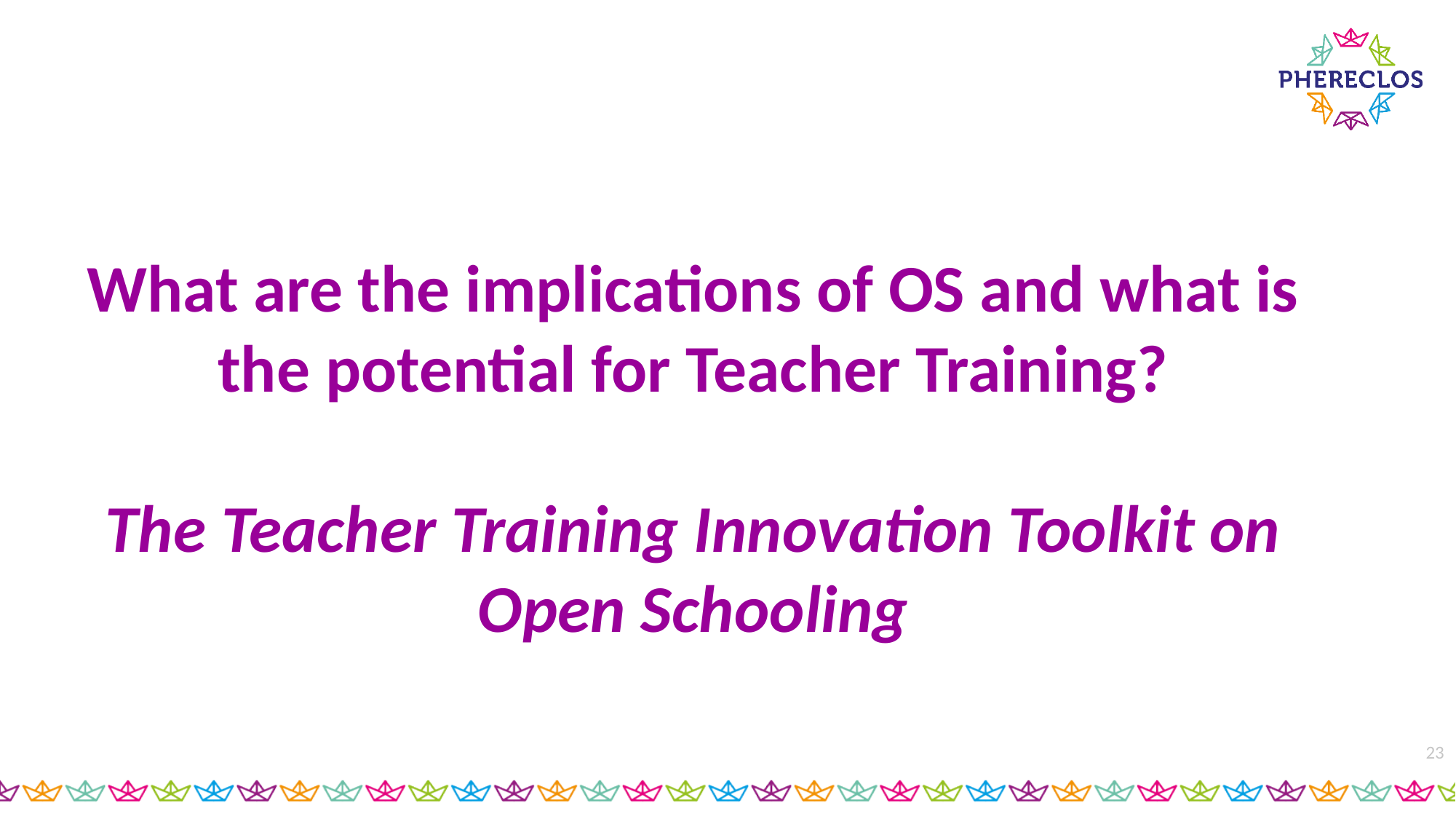

#

What are the implications of OS and what is the potential for Teacher Training?

The Teacher Training Innovation Toolkit on Open Schooling

23